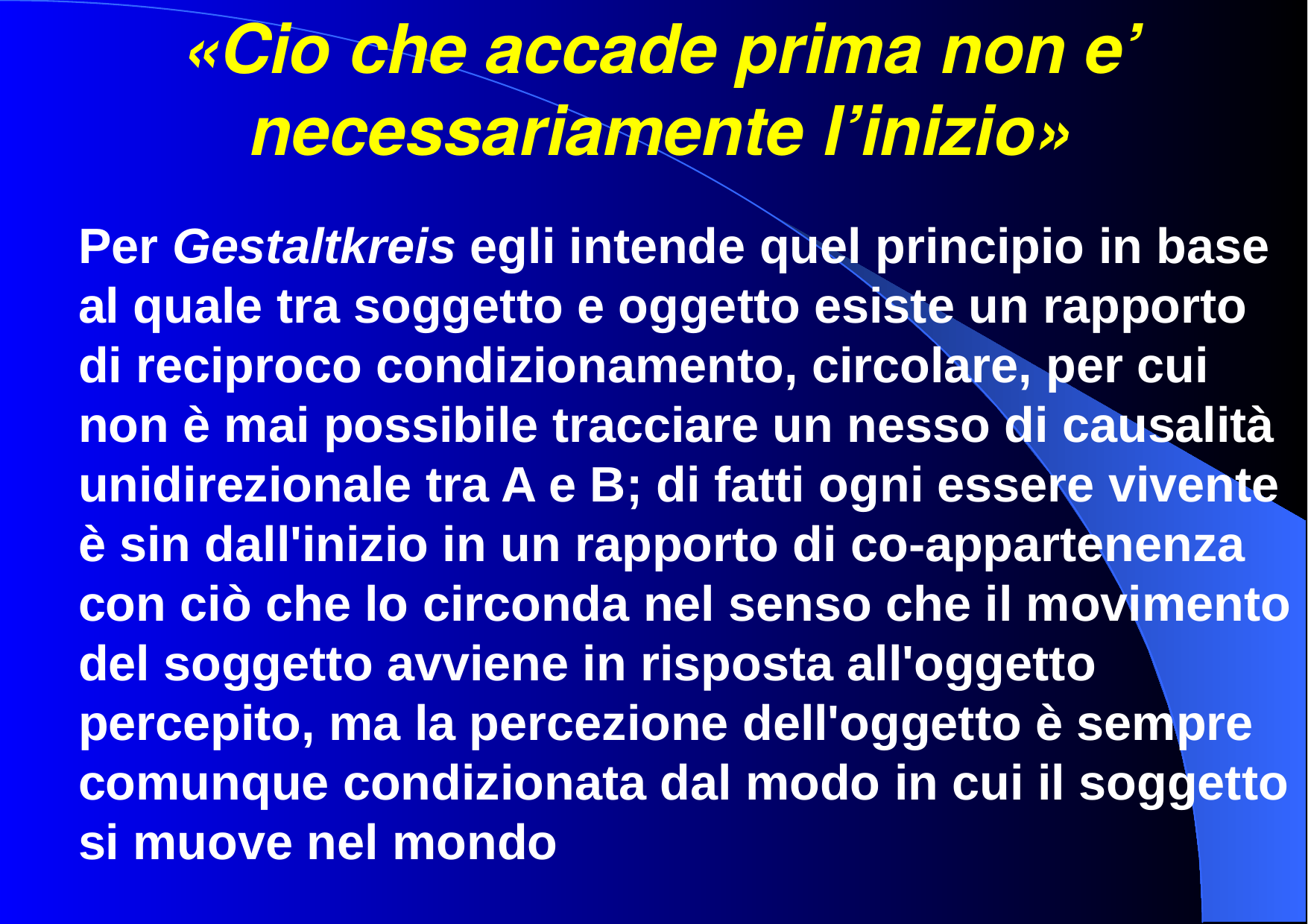

«Cio che accade prima non e’ necessariamente l’inizio»
Per Gestaltkreis egli intende quel principio in base al quale tra soggetto e oggetto esiste un rapporto di reciproco condizionamento, circolare, per cui non è mai possibile tracciare un nesso di causalità unidirezionale tra A e B; di fatti ogni essere vivente è sin dall'inizio in un rapporto di co-appartenenza con ciò che lo circonda nel senso che il movimento del soggetto avviene in risposta all'oggetto percepito, ma la percezione dell'oggetto è sempre comunque condizionata dal modo in cui il soggetto si muove nel mondo